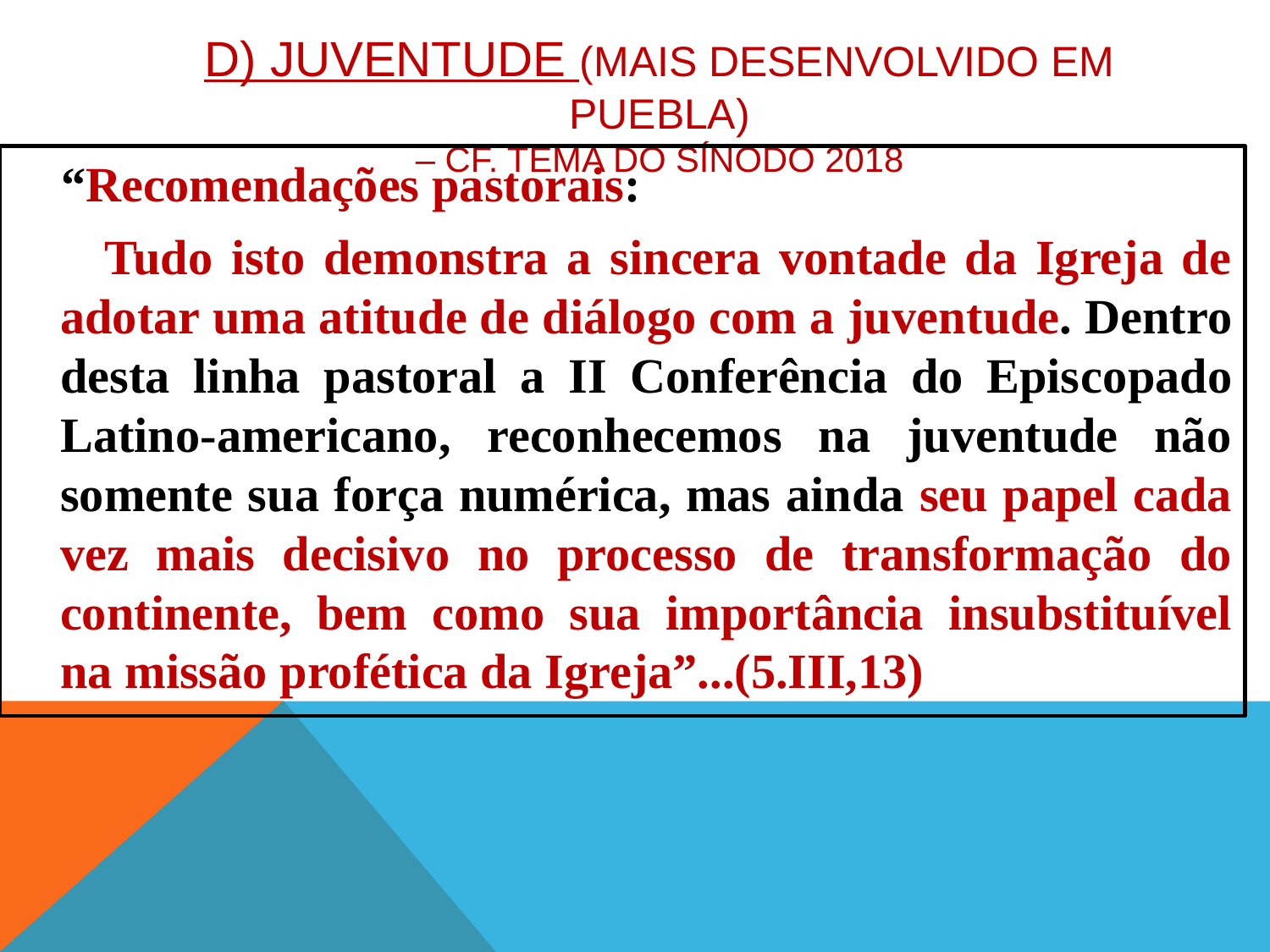

# d) Juventude (Mais desenvolvido em Puebla) – cf. tema do sínodo 2018
      “Recomendações pastorais:
     Tudo isto demonstra a sincera vontade da Igreja de adotar uma atitude de diálogo com a juven­tude. Dentro desta linha pastoral a II Conferência do Epis­copado Latino-americano, reconhecemos na juventude não somente sua força numérica, mas ainda seu papel cada vez mais decisivo no processo de transformação do continen­te, bem como sua importância insubstituível na missão profética da Igreja”...(5.III,13)